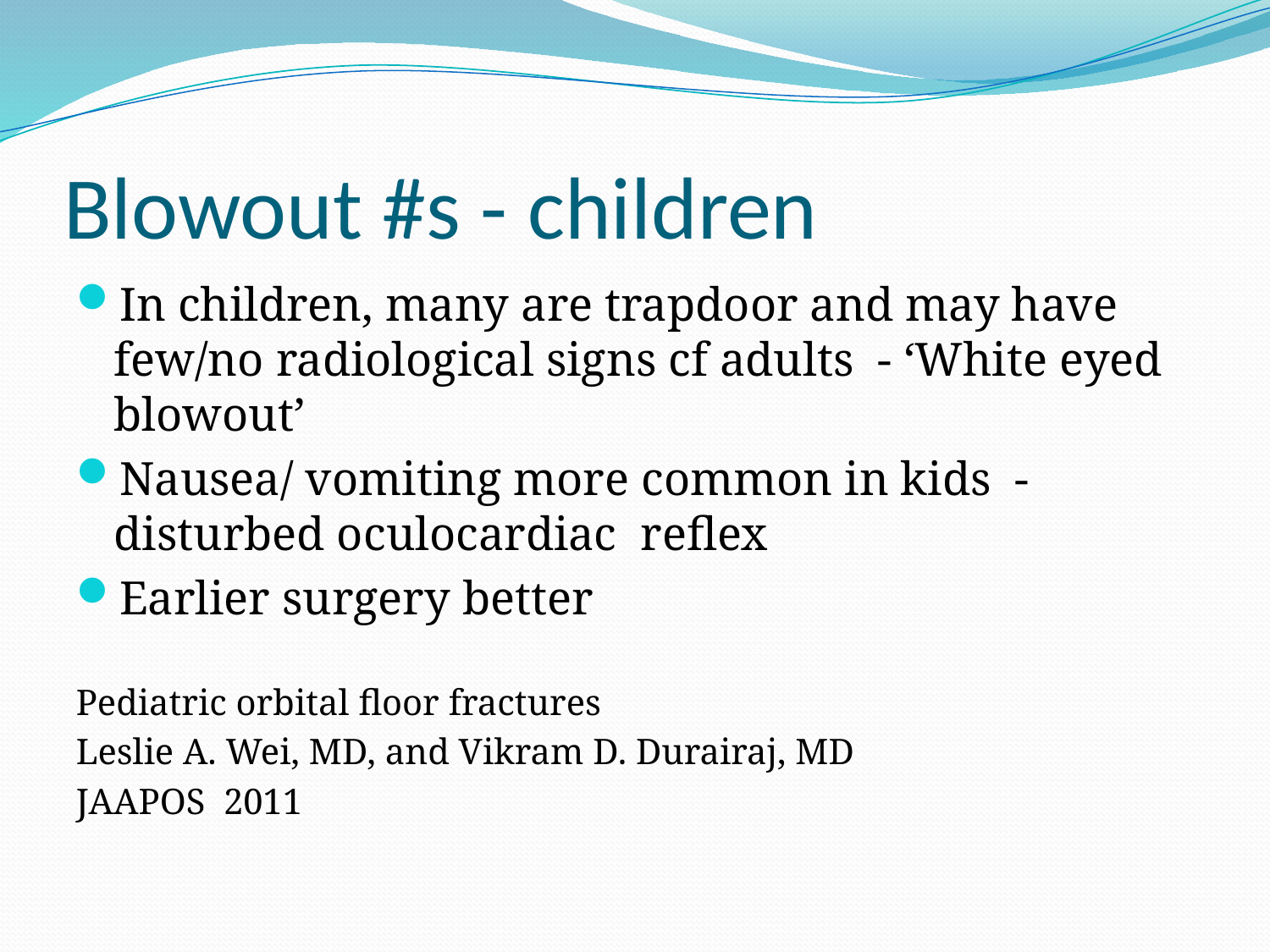

# Blowout #s - children
In children, many are trapdoor and may have few/no radiological signs cf adults  - ‘White eyed blowout’
Nausea/ vomiting more common in kids  - disturbed oculocardiac  reflex
Earlier surgery better

Pediatric orbital ﬂoor fractures
Leslie A. Wei, MD, and Vikram D. Durairaj, MD
JAAPOS  2011